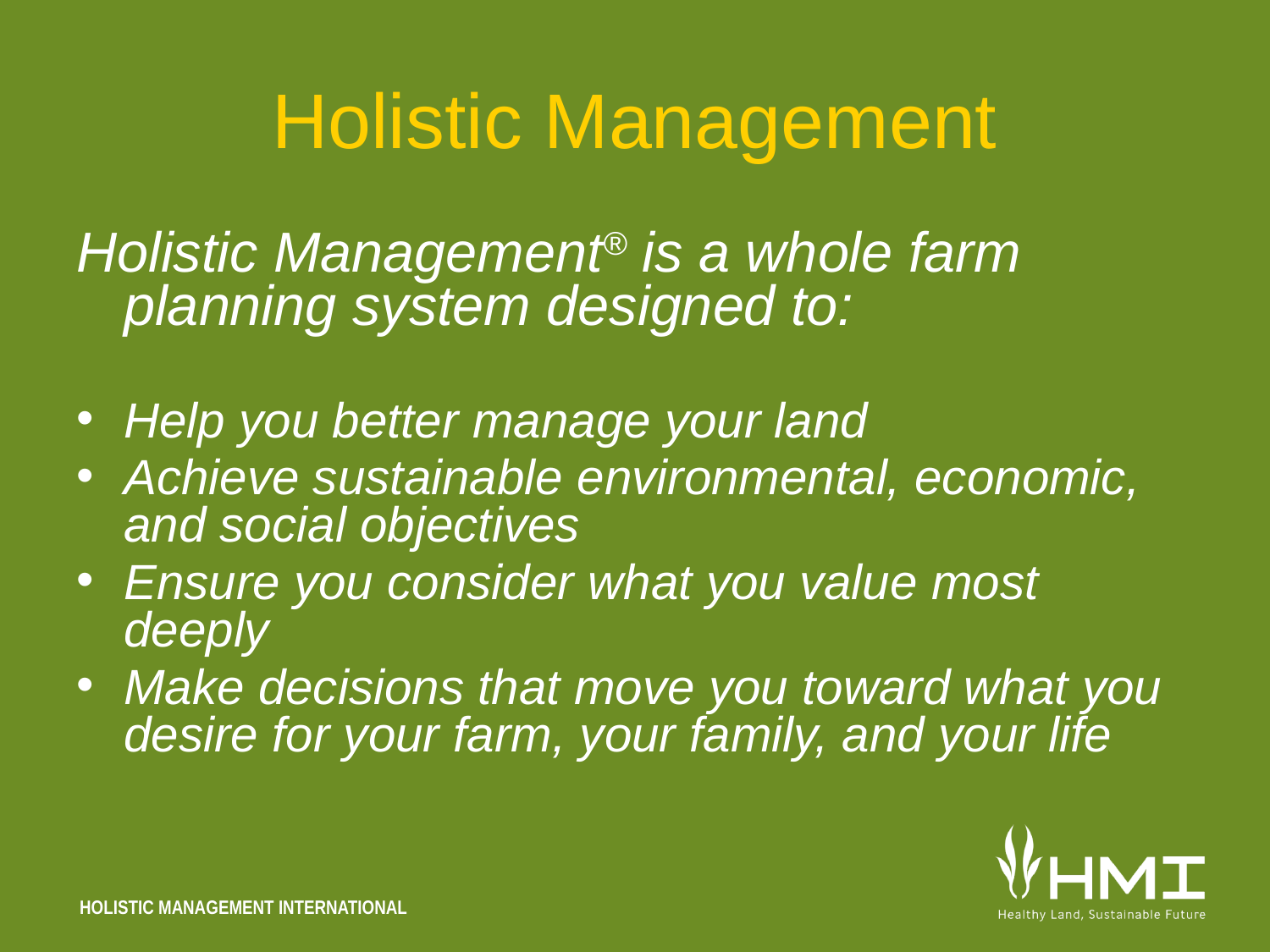

Holistic Management® is a whole farm planning system designed to:

Help you better manage your land
Achieve sustainable environmental, economic, and social objectives
Ensure you consider what you value most deeply
Make decisions that move you toward what you desire for your farm, your family, and your life

# Holistic Management